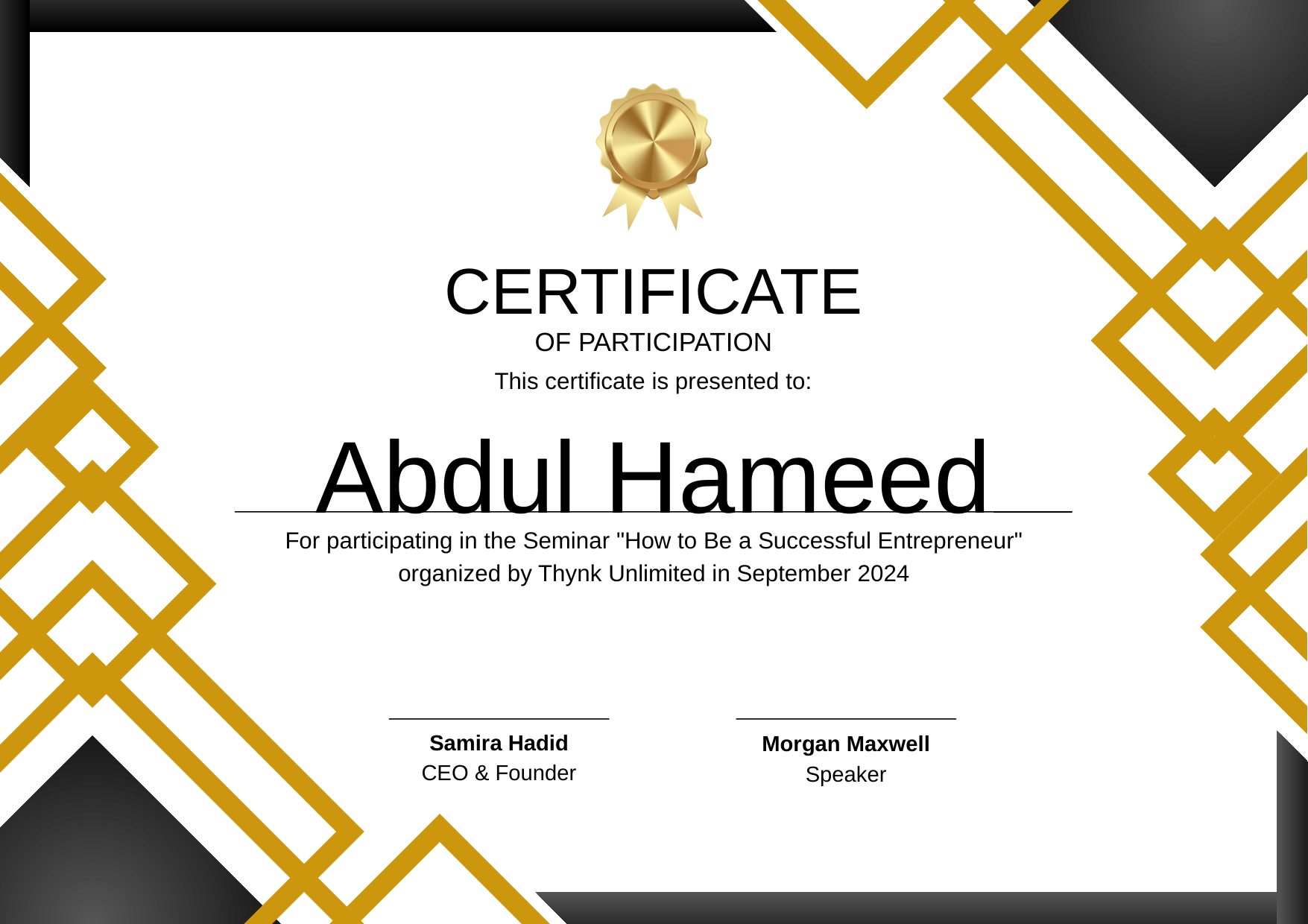

CERTIFICATE

OF PARTICIPATION
This certificate is presented to:
Abdul Hameed

For participating in the Seminar "How to Be a Successful Entrepreneur"
organized by Thynk Unlimited in September 2024

Samira Hadid
Morgan Maxwell

CEO & Founder
Speaker